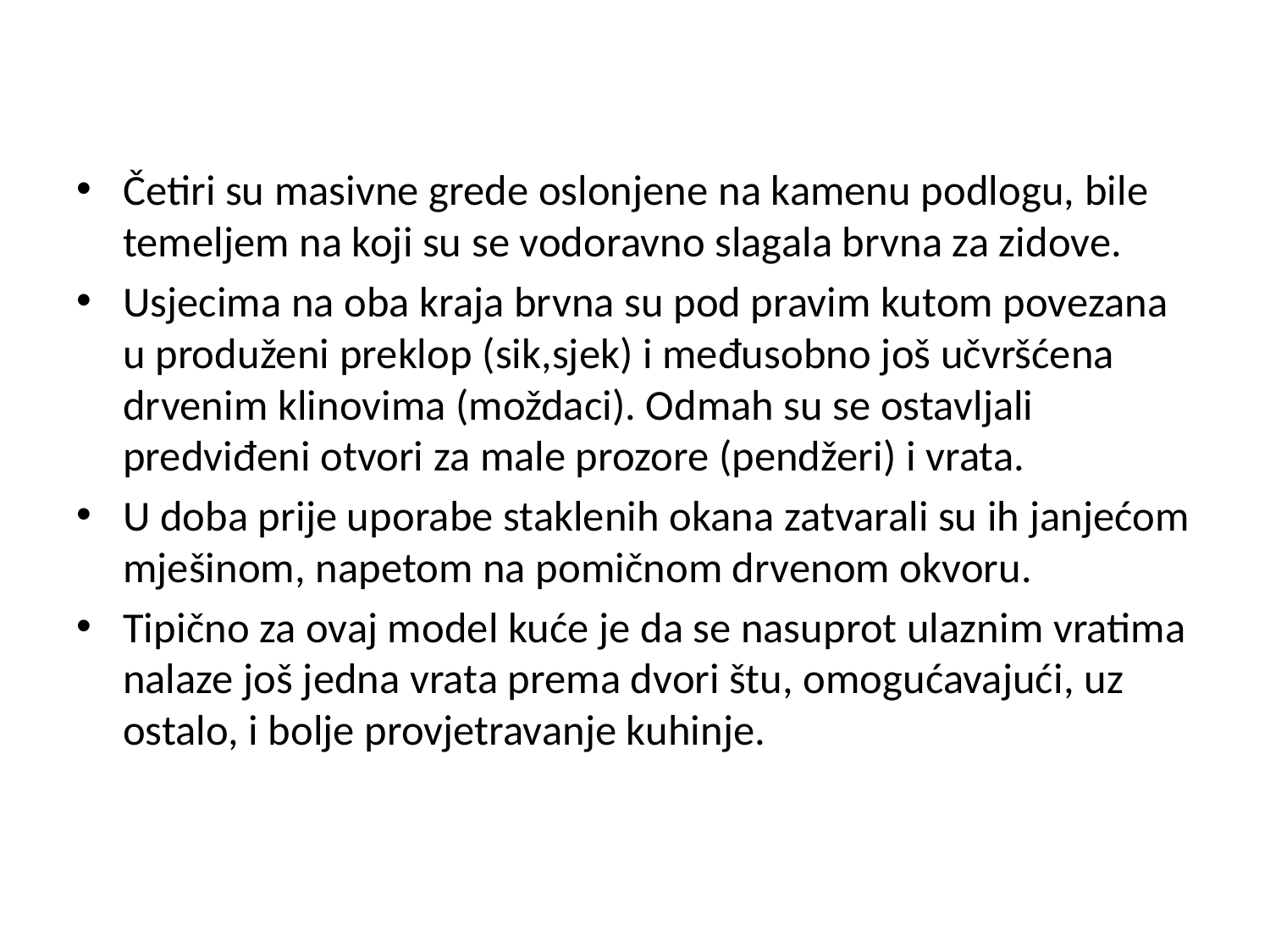

Četiri su masivne grede oslonjene na kamenu podlogu, bile temeljem na koji su se vodoravno slagala brvna za zidove.
Usjecima na oba kraja brvna su pod pravim kutom povezana u produženi preklop (sik,sjek) i međusobno još učvršćena drvenim klinovima (moždaci). Odmah su se ostavljali predviđeni otvori za male prozore (pendžeri) i vrata.
U doba prije uporabe staklenih okana zatvarali su ih janjećom mješinom, napetom na pomičnom drvenom okvoru.
Tipično za ovaj model kuće je da se nasuprot ulaznim vratima nalaze još jedna vrata prema dvori štu, omogućavajući, uz ostalo, i bolje provjetravanje kuhinje.